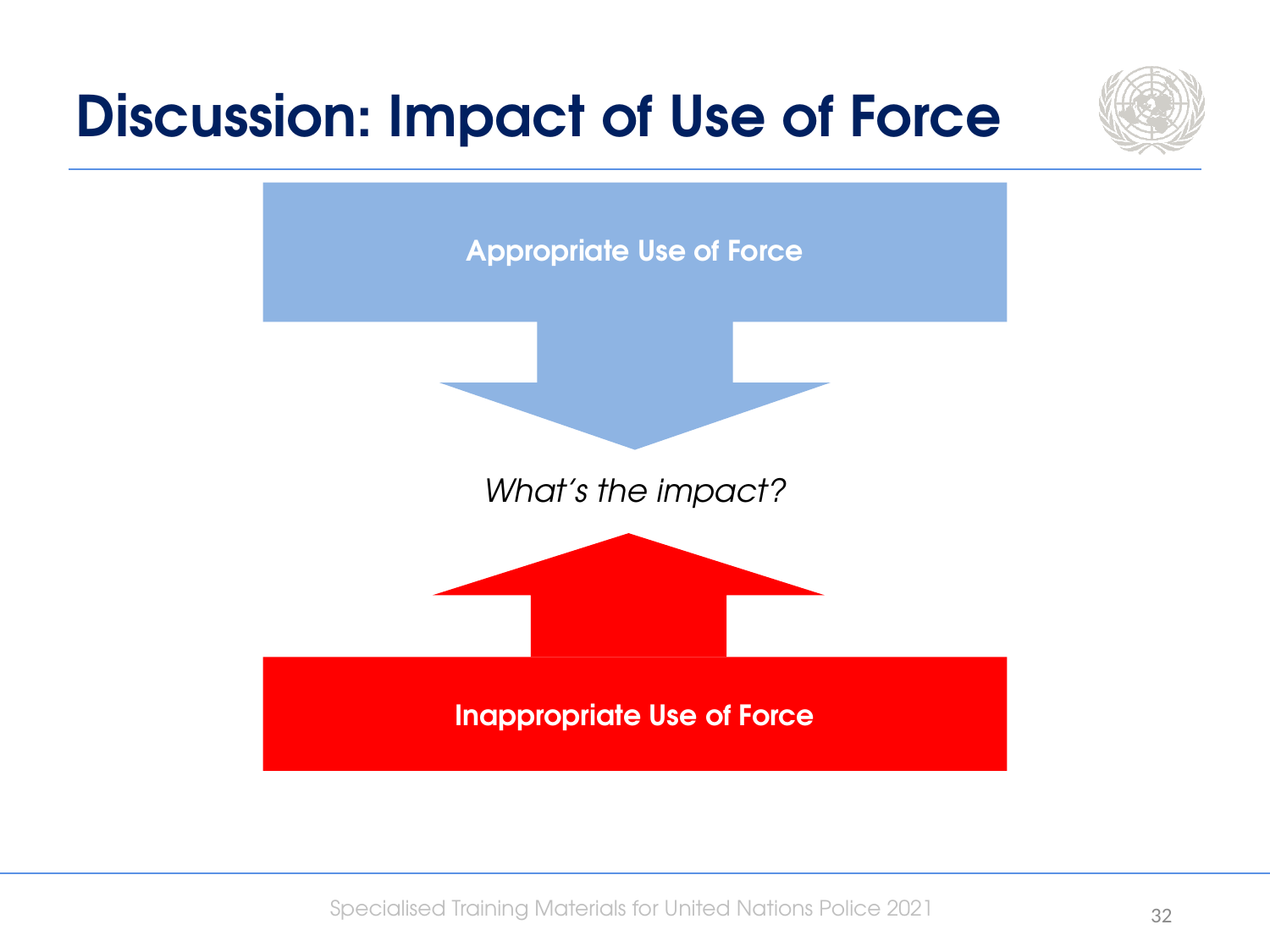

# Discussion: Impact of Use of Force
Appropriate Use of Force

What’s the impact?

Inappropriate Use of Force

32